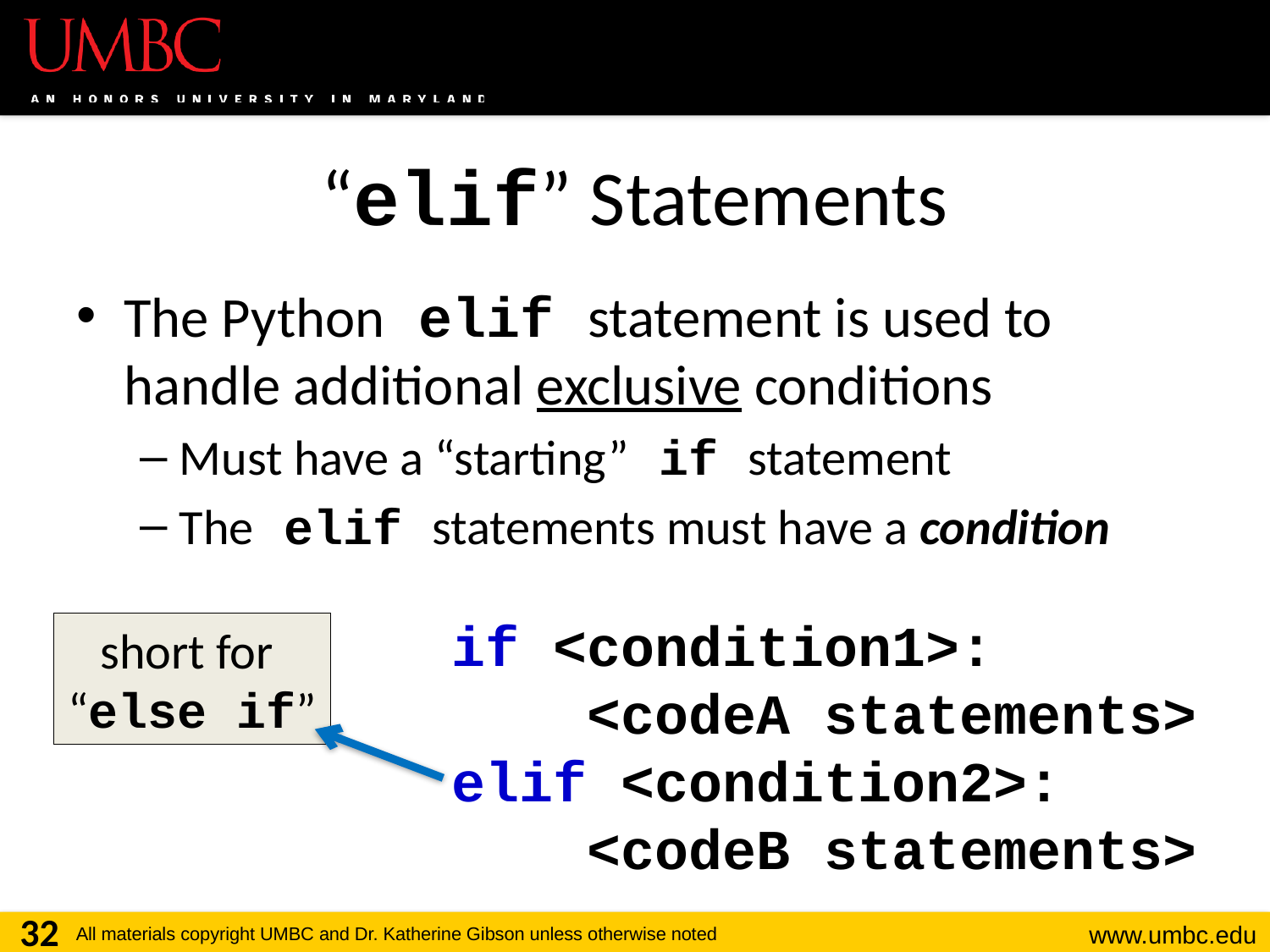

# “elif” Statements
The Python elif statement is used to handle additional exclusive conditions
Must have a “starting” if statement
The elif statements must have a condition

if <condition1>:
    <codeA statements>
elif <condition2>:
    <codeB statements>
short for
“else if”
32